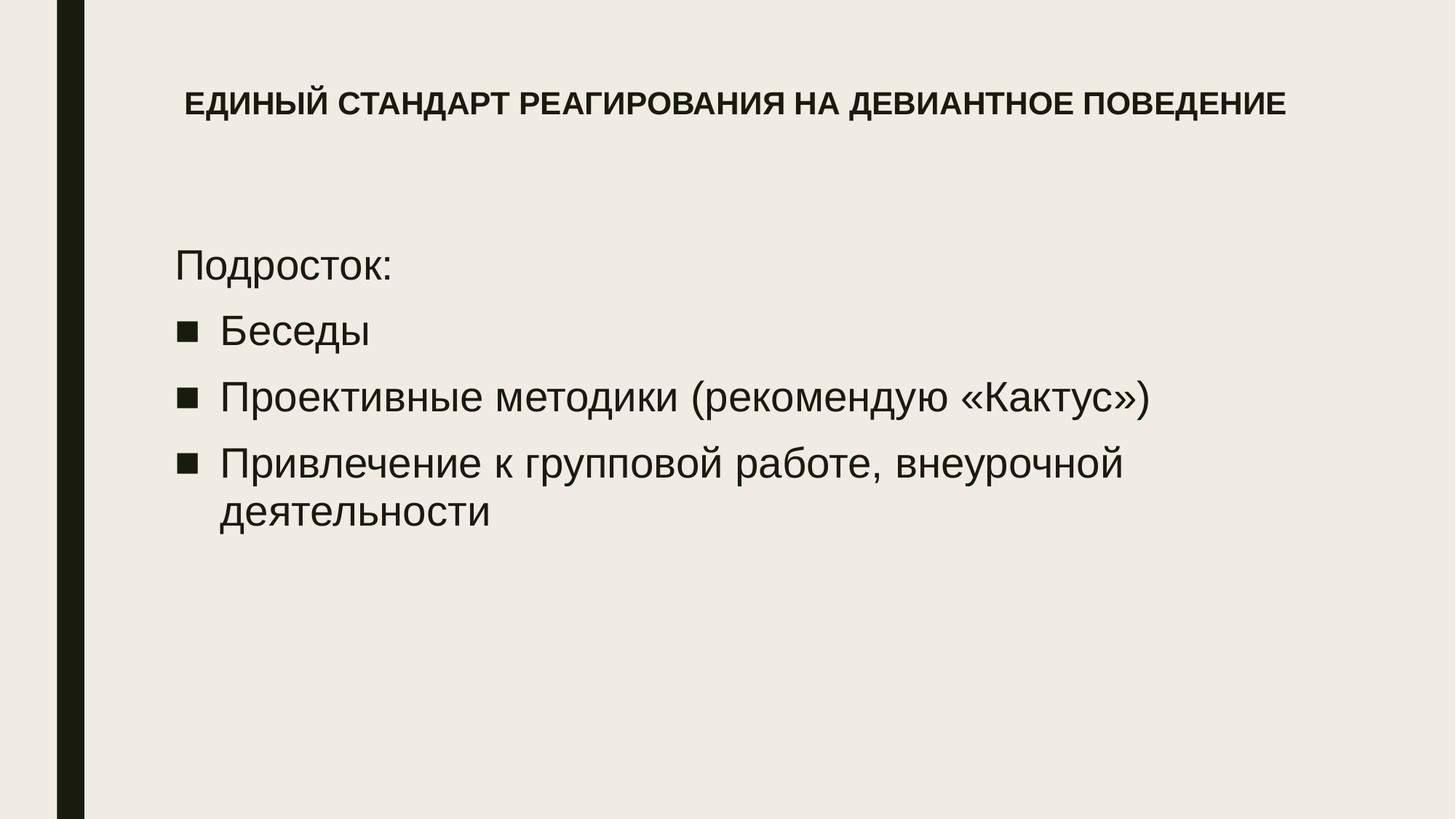

# ЕДИНЫЙ СТАНДАРТ РЕАГИРОВАНИЯ НА ДЕВИАНТНОЕ ПОВЕДЕНИЕ
Подросток:
Беседы
Проективные методики (рекомендую «Кактус»)
Привлечение к групповой работе, внеурочной деятельности